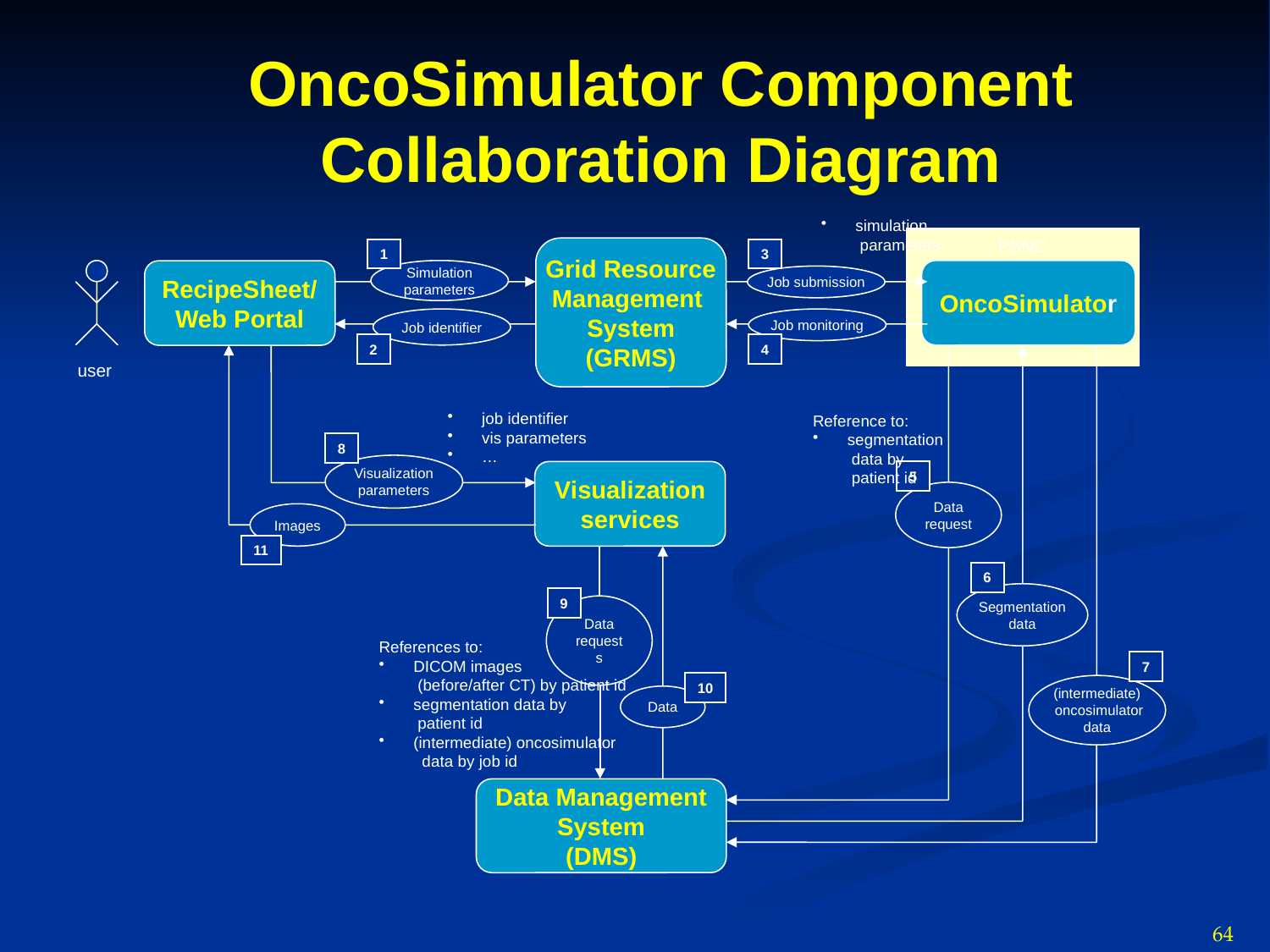

OncoSimulator Component Collaboration Diagram
 simulation
  parameters
PSNC
Grid Resource
Management
System
(GRMS)
1
3

Simulation
parameters
OncoSimulator
RecipeSheet/
Web Portal
Job submission

Job identifier
Job monitoring

2
4

user
 job identifier
 vis parameters
 …
Reference to:
 segmentation
  data by
  patient id
8
Visualization
parameters
Visualization
services
5

Data request
Images

11

6
Segmentation
data
9
Data requests
References to:
 DICOM images
  (before/after CT) by patient id
 segmentation data by
  patient id
 (intermediate) oncosimulator
   data by job id
7
10
(intermediate)
 oncosimulator
data
Data
Data Management
System
(DMS)

64